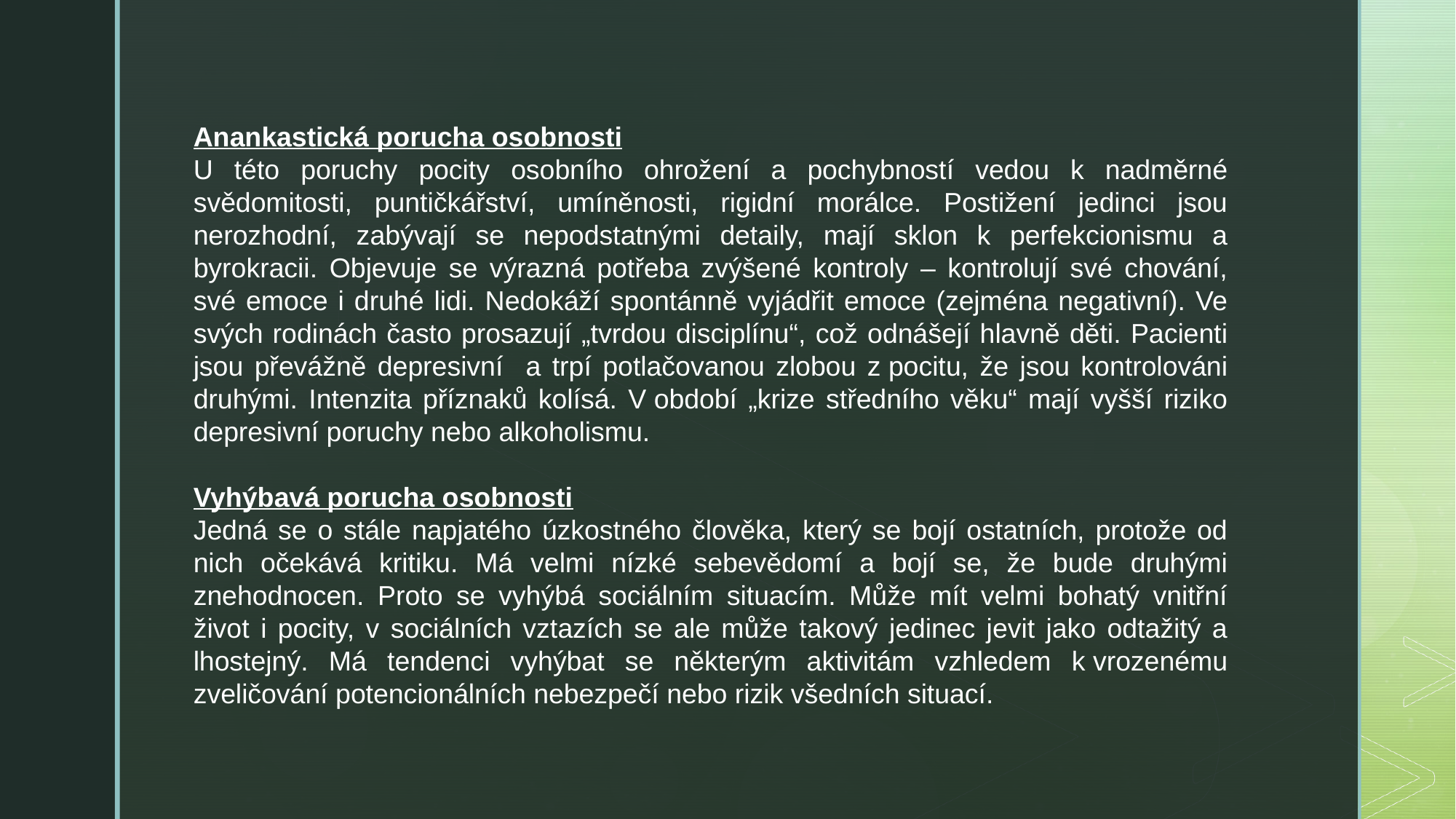

Anankastická porucha osobnosti
U této poruchy pocity osobního ohrožení a pochybností vedou k nadměrné svědomitosti, puntičkářství, umíněnosti, rigidní morálce. Postižení jedinci jsou nerozhodní, zabývají se nepodstatnými detaily, mají sklon k perfekcionismu a byrokracii. Objevuje se výrazná potřeba zvýšené kontroly – kontrolují své chování, své emoce i druhé lidi. Nedokáží spontánně vyjádřit emoce (zejména negativní). Ve svých rodinách často prosazují „tvrdou disciplínu“, což odnášejí hlavně děti. Pacienti jsou převážně depresivní  a trpí potlačovanou zlobou z pocitu, že jsou kontrolováni druhými. Intenzita příznaků kolísá. V období „krize středního věku“ mají vyšší riziko depresivní poruchy nebo alkoholismu.

Vyhýbavá porucha osobnosti
Jedná se o stále napjatého úzkostného člověka, který se bojí ostatních, protože od nich očekává kritiku. Má velmi nízké sebevědomí a bojí se, že bude druhými znehodnocen. Proto se vyhýbá sociálním situacím. Může mít velmi bohatý vnitřní život i pocity, v sociálních vztazích se ale může takový jedinec jevit jako odtažitý a lhostejný. Má tendenci vyhýbat se některým aktivitám vzhledem k vrozenému zveličování potencionálních nebezpečí nebo rizik všedních situací.